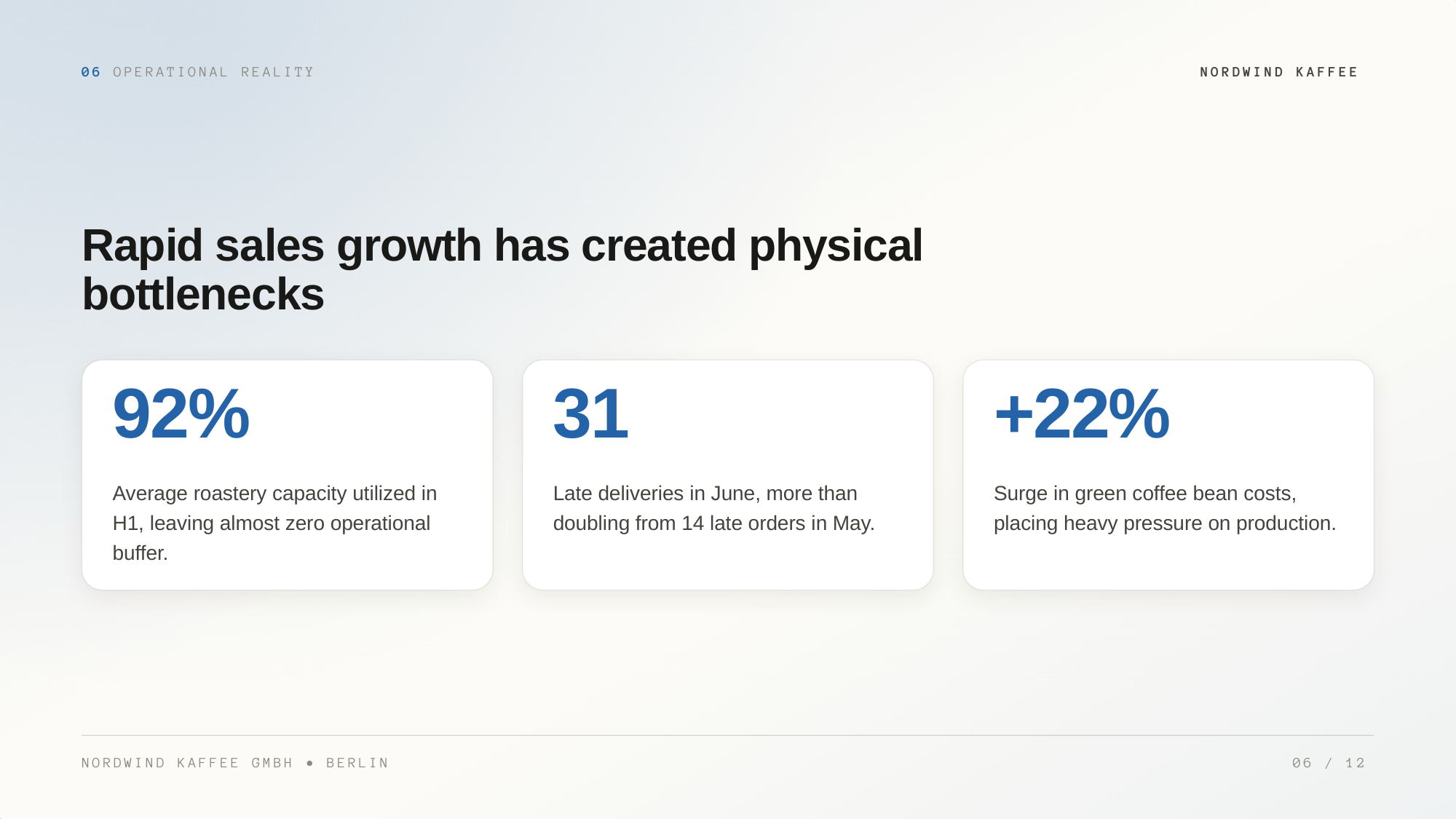

06 OPERATIONAL REALITY
NORDWIND KAFFEE
Rapid sales growth has created physical
bottlenecks

92%
31
+22%
Average roastery capacity utilized in
H1, leaving almost zero operational
buffer.
Late deliveries in June, more than
doubling from 14 late orders in May.
Surge in green coffee bean costs,
placing heavy pressure on production.

NORDWIND KAFFEE GMBH • BERLIN
06 / 12